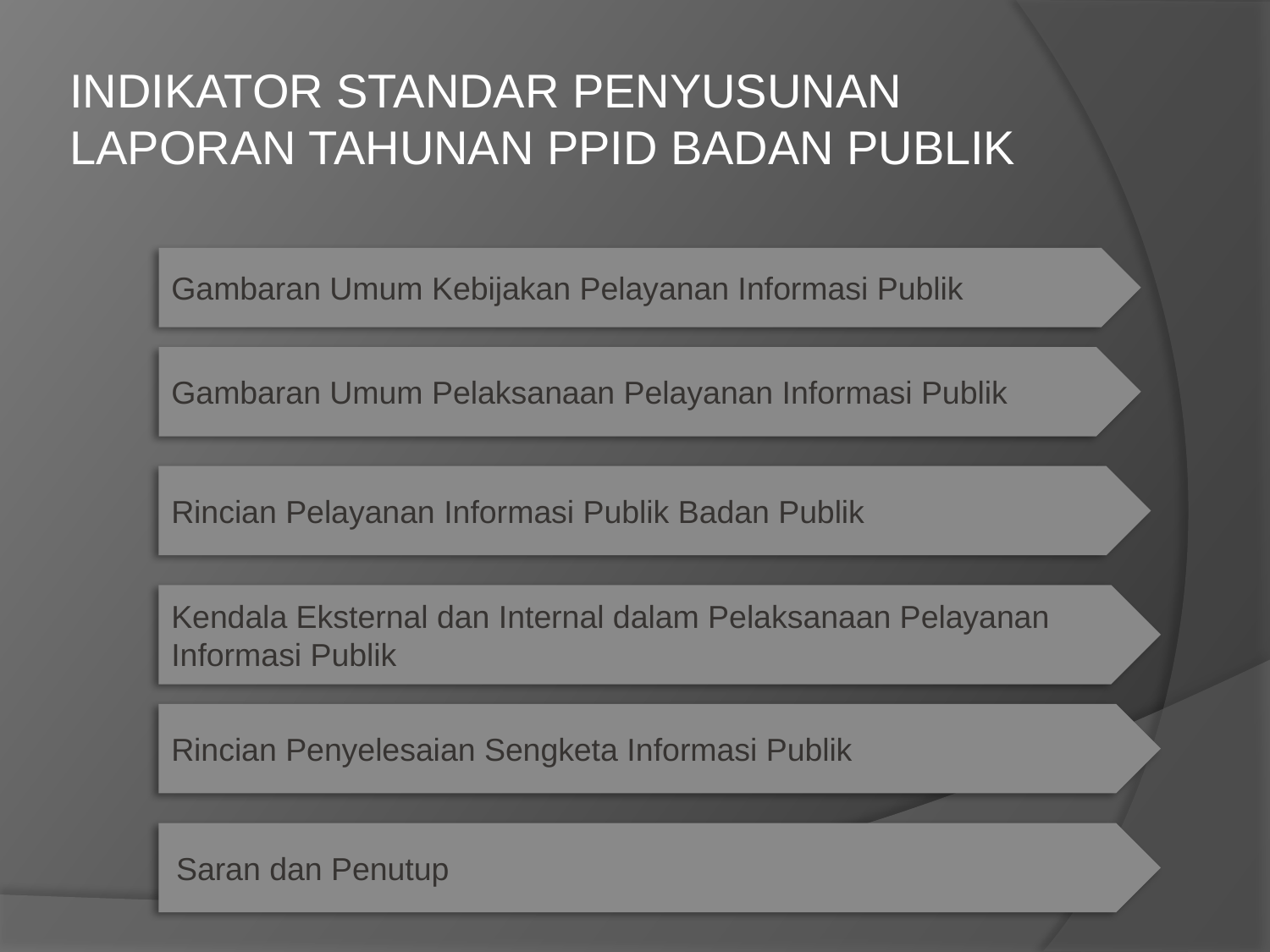

# INDIKATOR STANDAR PENYUSUNAN LAPORAN TAHUNAN PPID BADAN PUBLIK

Gambaran Umum Kebijakan Pelayanan Informasi Publik

Gambaran Umum Pelaksanaan Pelayanan Informasi Publik

Rincian Pelayanan Informasi Publik Badan Publik

Kendala Eksternal dan Internal dalam Pelaksanaan Pelayanan Informasi Publik

Rincian Penyelesaian Sengketa Informasi Publik

Saran dan Penutup